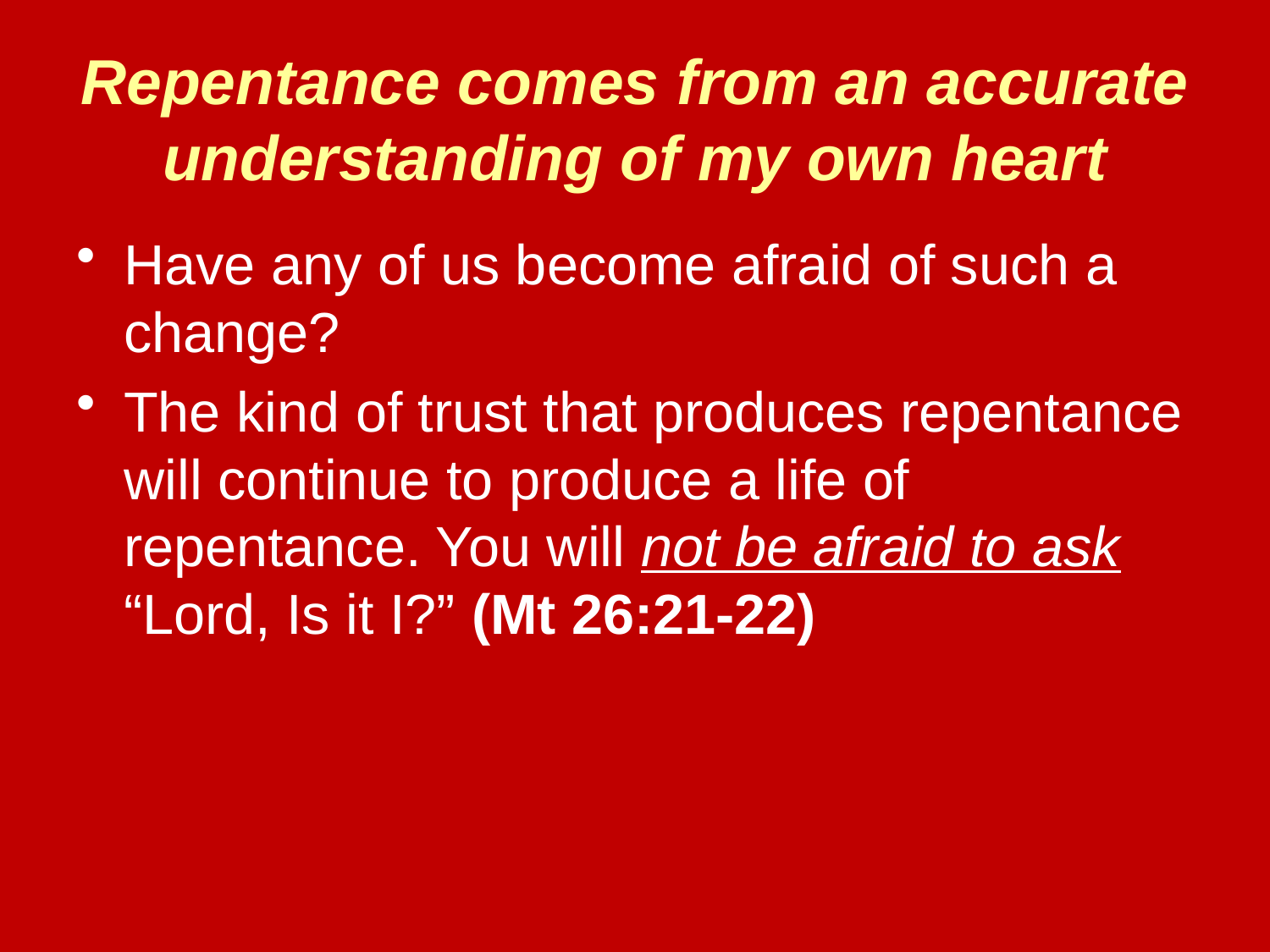

# Repentance comes from an accurate understanding of my own heart
Have any of us become afraid of such a change?
The kind of trust that produces repentance will continue to produce a life of repentance. You will not be afraid to ask “Lord, Is it I?” (Mt 26:21-22)